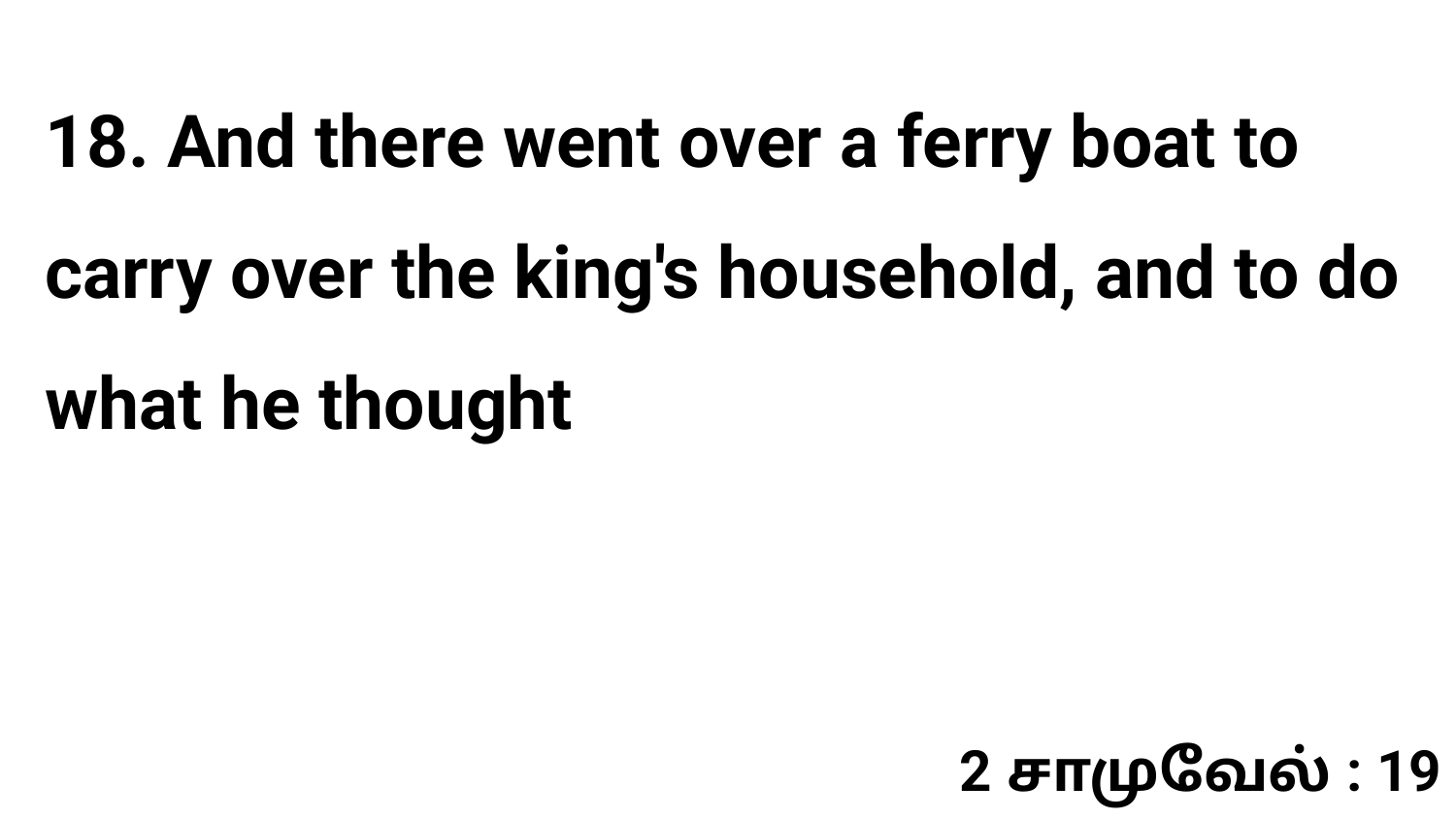

18. And there went over a ferry boat to carry over the king's household, and to do what he thought
2 சாமுவேல் : 19